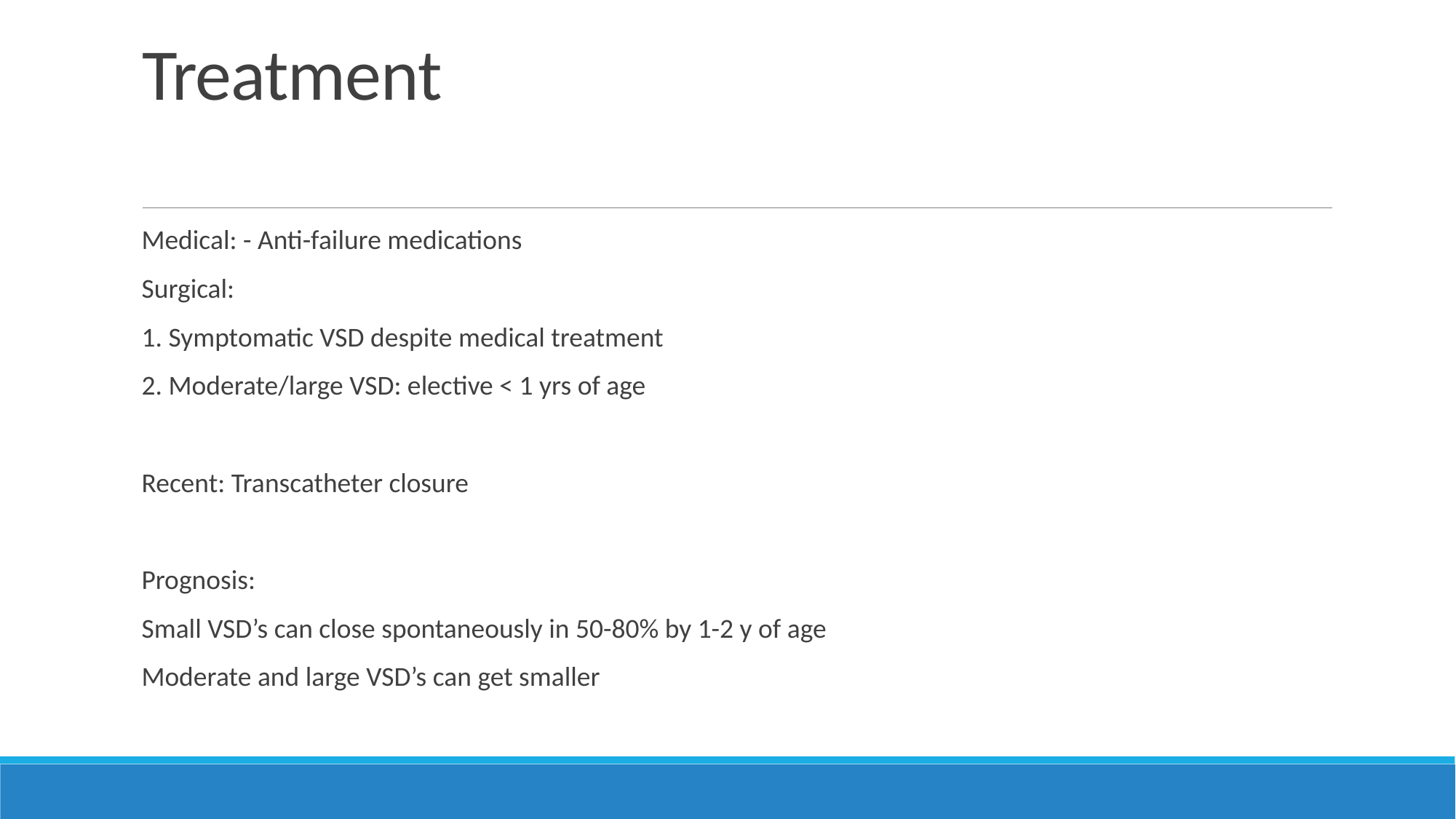

# Treatment
Medical: - Anti-failure medications
Surgical:
1. Symptomatic VSD despite medical treatment
2. Moderate/large VSD: elective < 1 yrs of age

Recent: Transcatheter closure

Prognosis:
Small VSD’s can close spontaneously in 50-80% by 1-2 y of age
Moderate and large VSD’s can get smaller